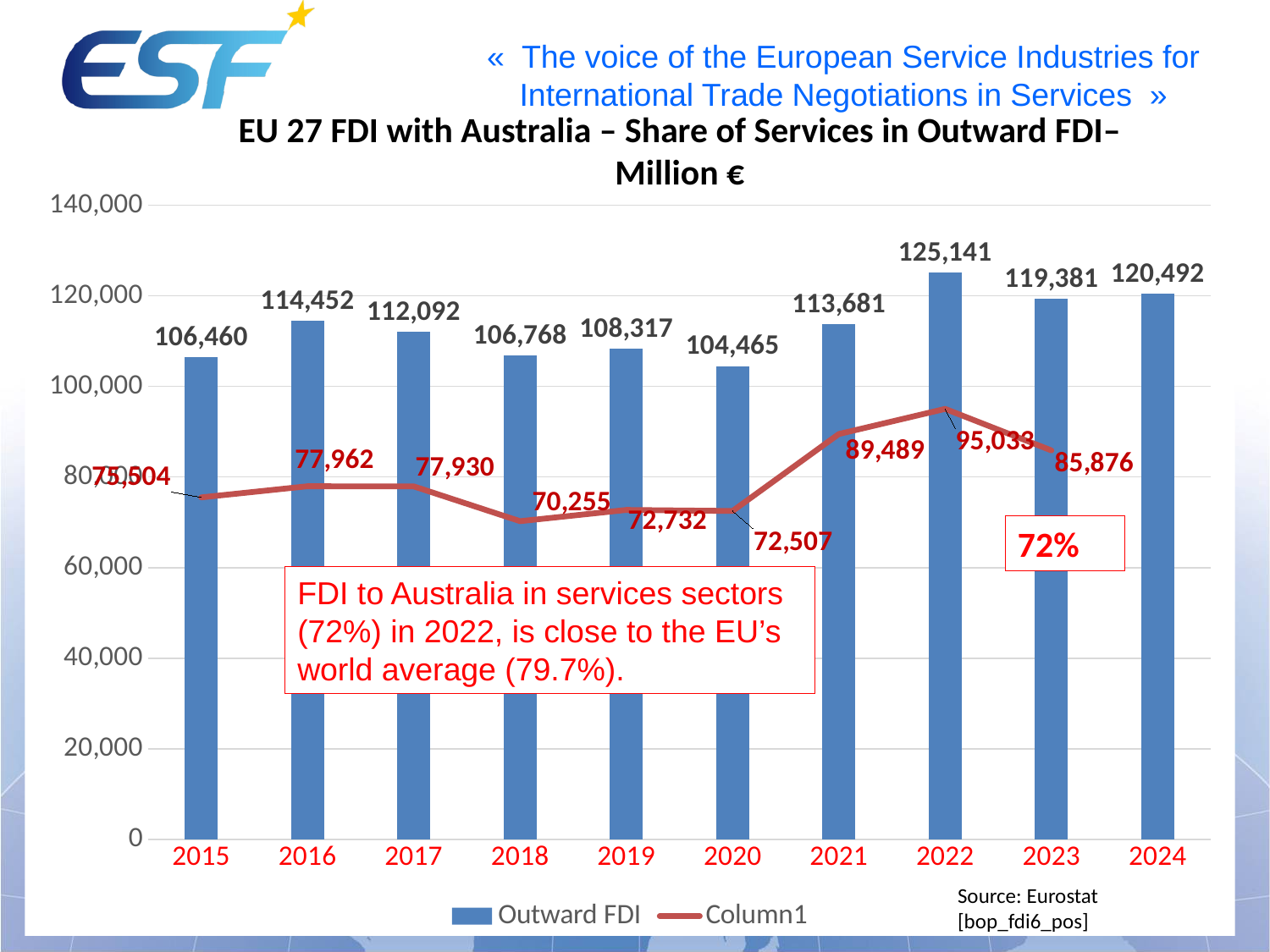

EU 27 FDI with Australia – Share of Services in Outward FDI– Million €

### Chart

| Category | Outward FDI | Column1 |
|---|---|---|
| 2015 | 106460.0 | 75504.0 |
| 2016 | 114452.0 | 77962.0 |
| 2017 | 112092.0 | 77930.0 |
| 2018 | 106768.0 | 70255.0 |
| 2019 | 108317.0 | 72732.0 |
| 2020 | 104465.0 | 72507.0 |
| 2021 | 113681.0 | 89489.0 |
| 2022 | 125141.0 | 95033.0 |
| 2023 | 119381.0 | 85876.0 |
| 2024 | 120492.0 | None |
72%
FDI to Australia in services sectors (72%) in 2022, is close to the EU’s world average (79.7%).
Source: Eurostat [bop_fdi6_pos]